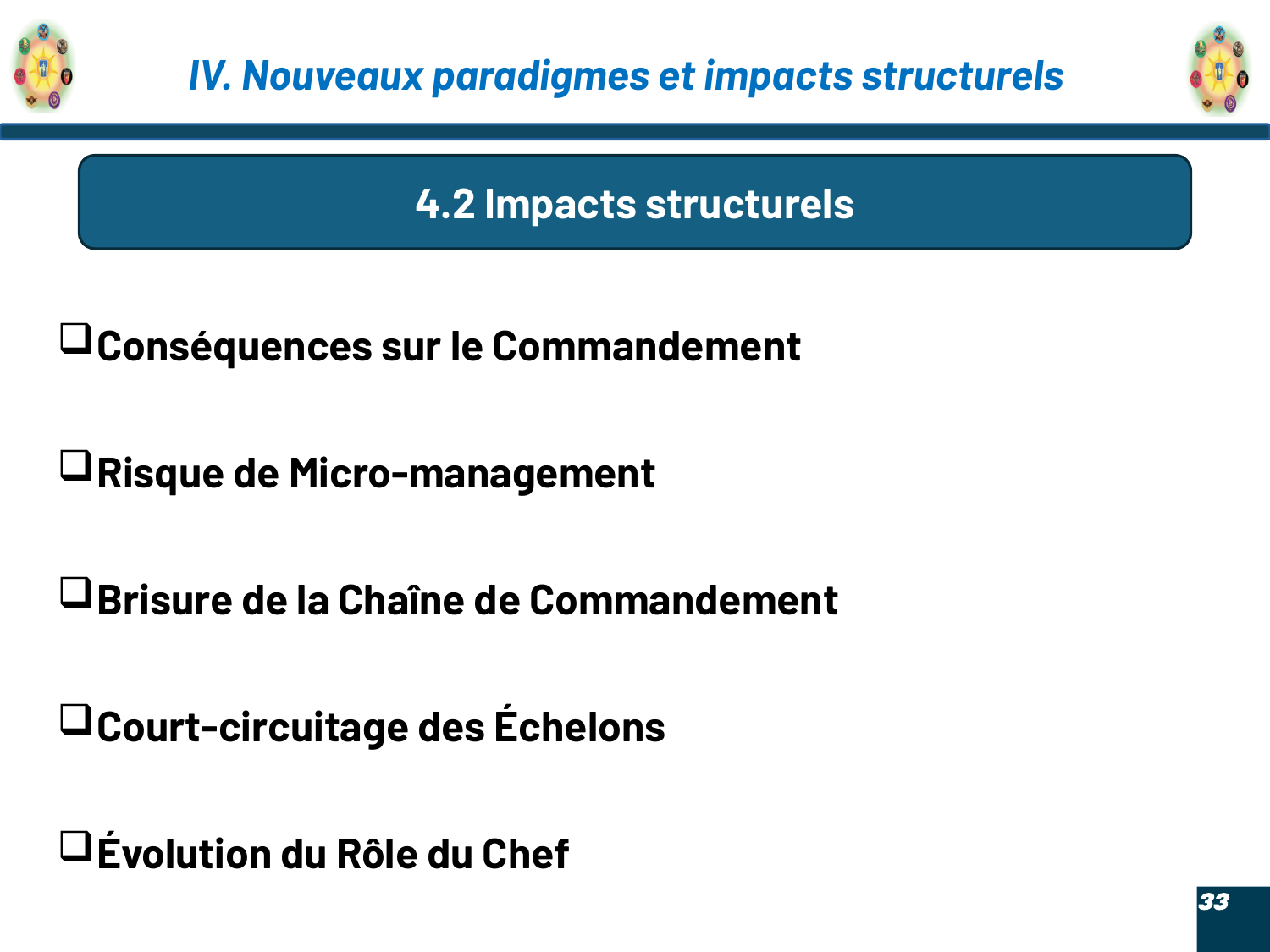

4.2 Impacts structurels
Conséquences sur le Commandement
Risque de Micro-management
Brisure de la Chaîne de Commandement
Court-circuitage des Échelons
Évolution du Rôle du Chef